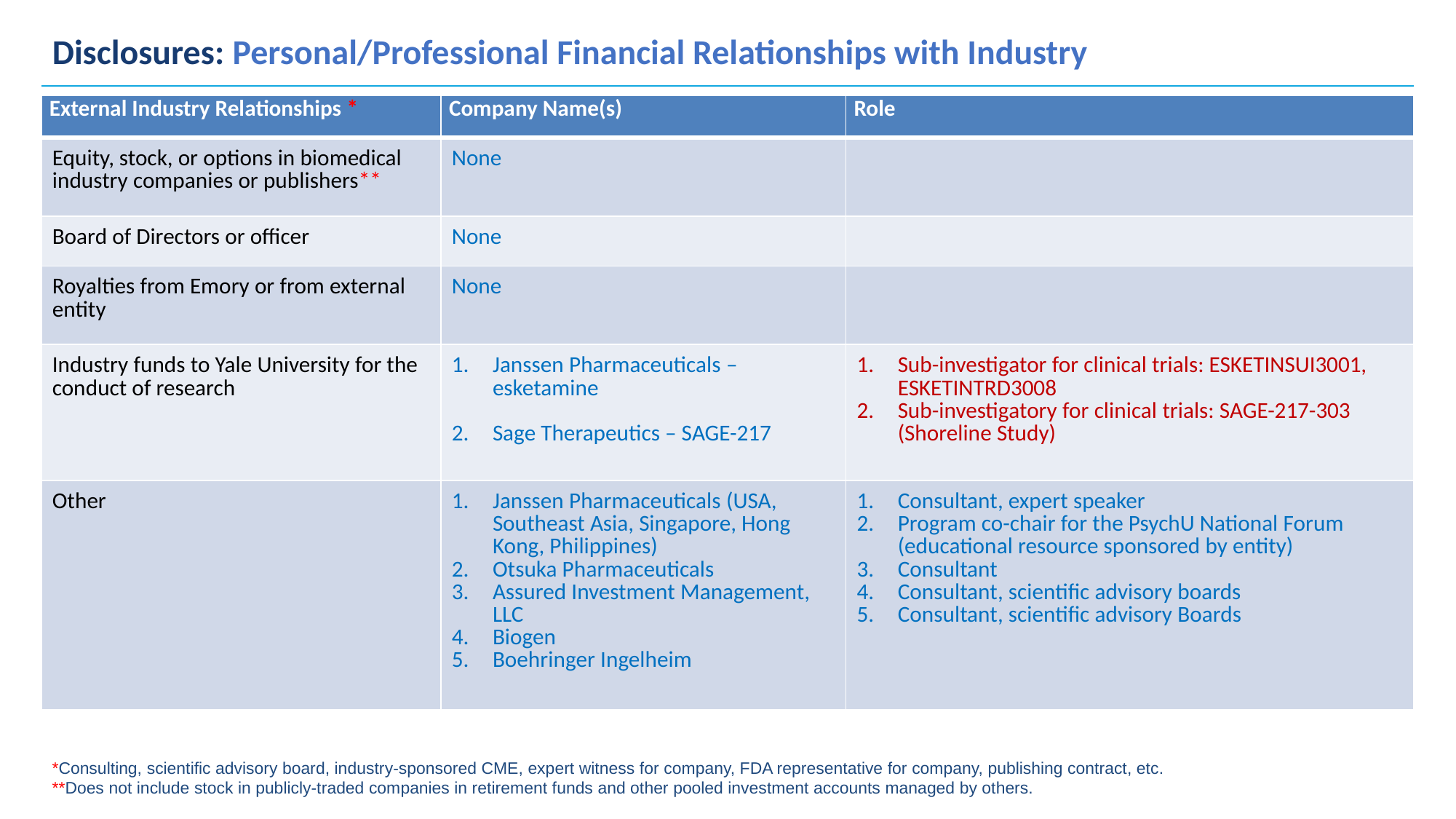

Disclosures: Personal/Professional Financial Relationships with Industry
| External Industry Relationships \* | Company Name(s) | Role |
| --- | --- | --- |
| Equity, stock, or options in biomedical industry companies or publishers\*\* | None |  |
| Board of Directors or officer | None |  |
| Royalties from Emory or from external entity | None |  |
| Industry funds to Yale University for the conduct of research | Janssen Pharmaceuticals – esketamine Sage Therapeutics – SAGE-217 | Sub-investigator for clinical trials: ESKETINSUI3001, ESKETINTRD3008 Sub-investigatory for clinical trials: SAGE-217-303 (Shoreline Study) |
| Other | Janssen Pharmaceuticals (USA, Southeast Asia, Singapore, Hong Kong, Philippines) Otsuka Pharmaceuticals Assured Investment Management, LLC Biogen Boehringer Ingelheim | Consultant, expert speaker Program co-chair for the PsychU National Forum (educational resource sponsored by entity) Consultant Consultant, scientific advisory boards Consultant, scientific advisory Boards |
*Consulting, scientific advisory board, industry-sponsored CME, expert witness for company, FDA representative for company, publishing contract, etc.
**Does not include stock in publicly-traded companies in retirement funds and other pooled investment accounts managed by others.